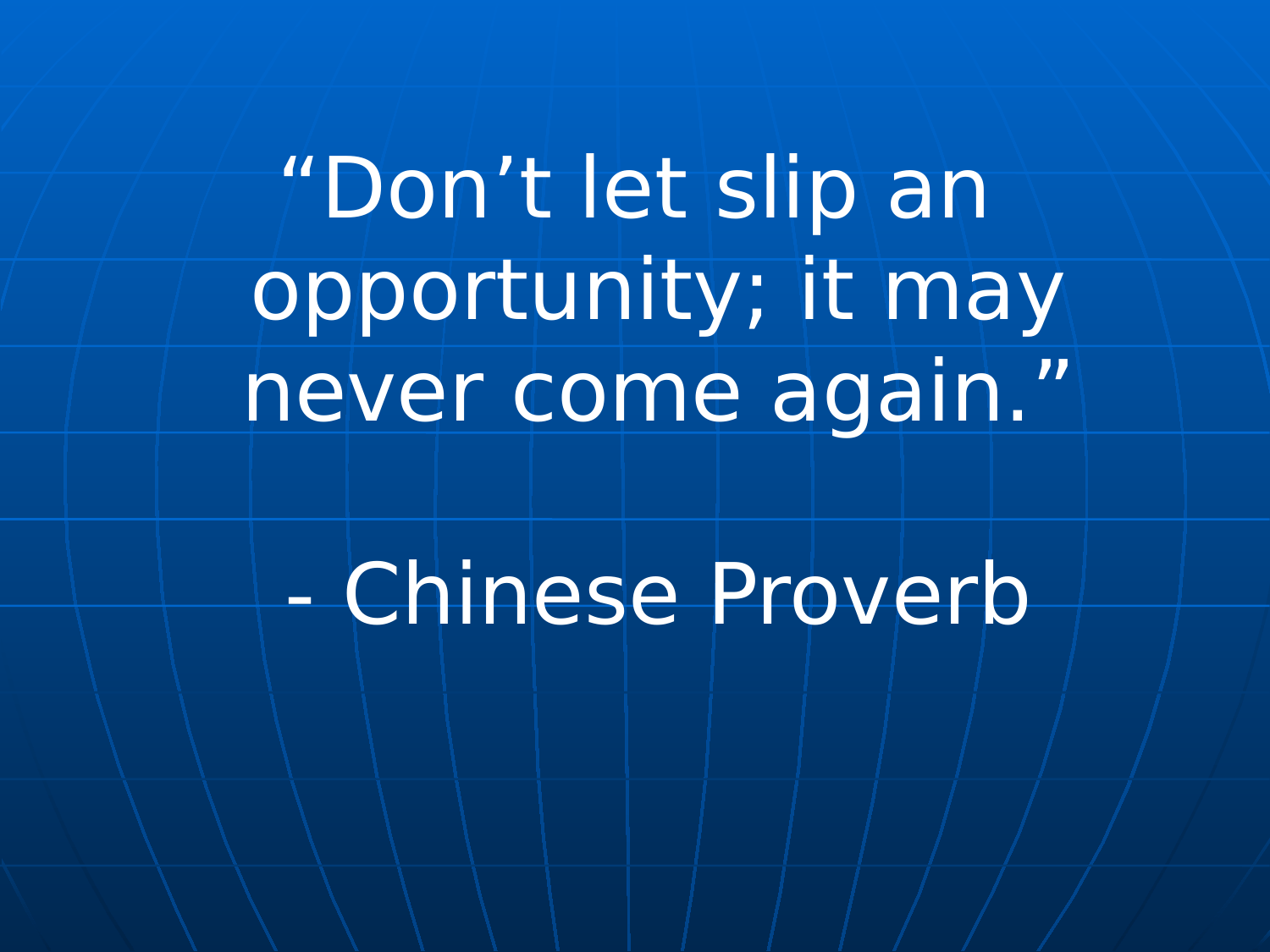

“Don’t let slip an opportunity; it may never come again.”
- Chinese Proverb